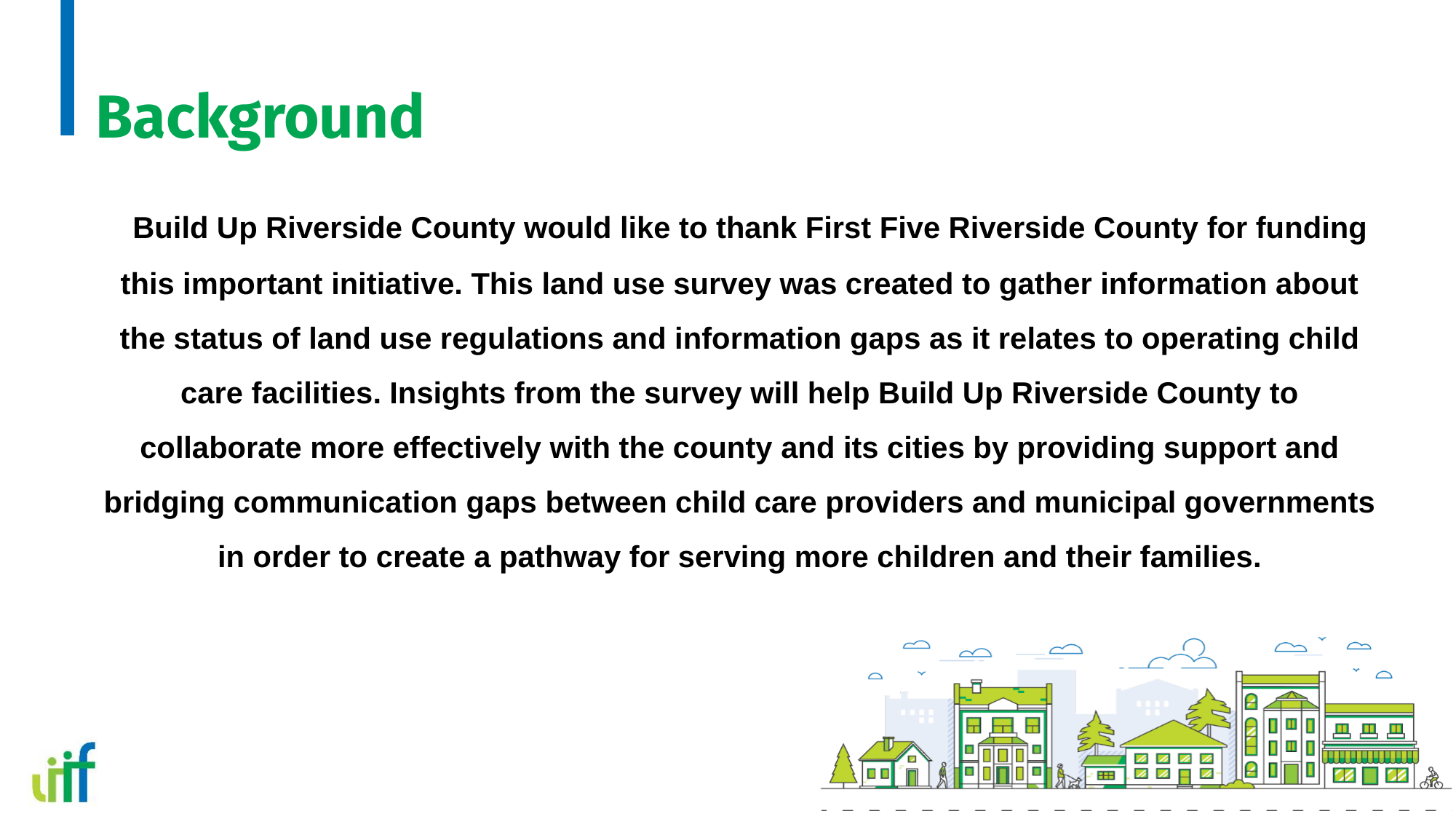

# Background
  Build Up Riverside County would like to thank First Five Riverside County for funding this important initiative. This land use survey was created to gather information about the status of land use regulations and information gaps as it relates to operating child care facilities. Insights from the survey will help Build Up Riverside County to collaborate more effectively with the county and its cities by providing support and bridging communication gaps between child care providers and municipal governments in order to create a pathway for serving more children and their families.